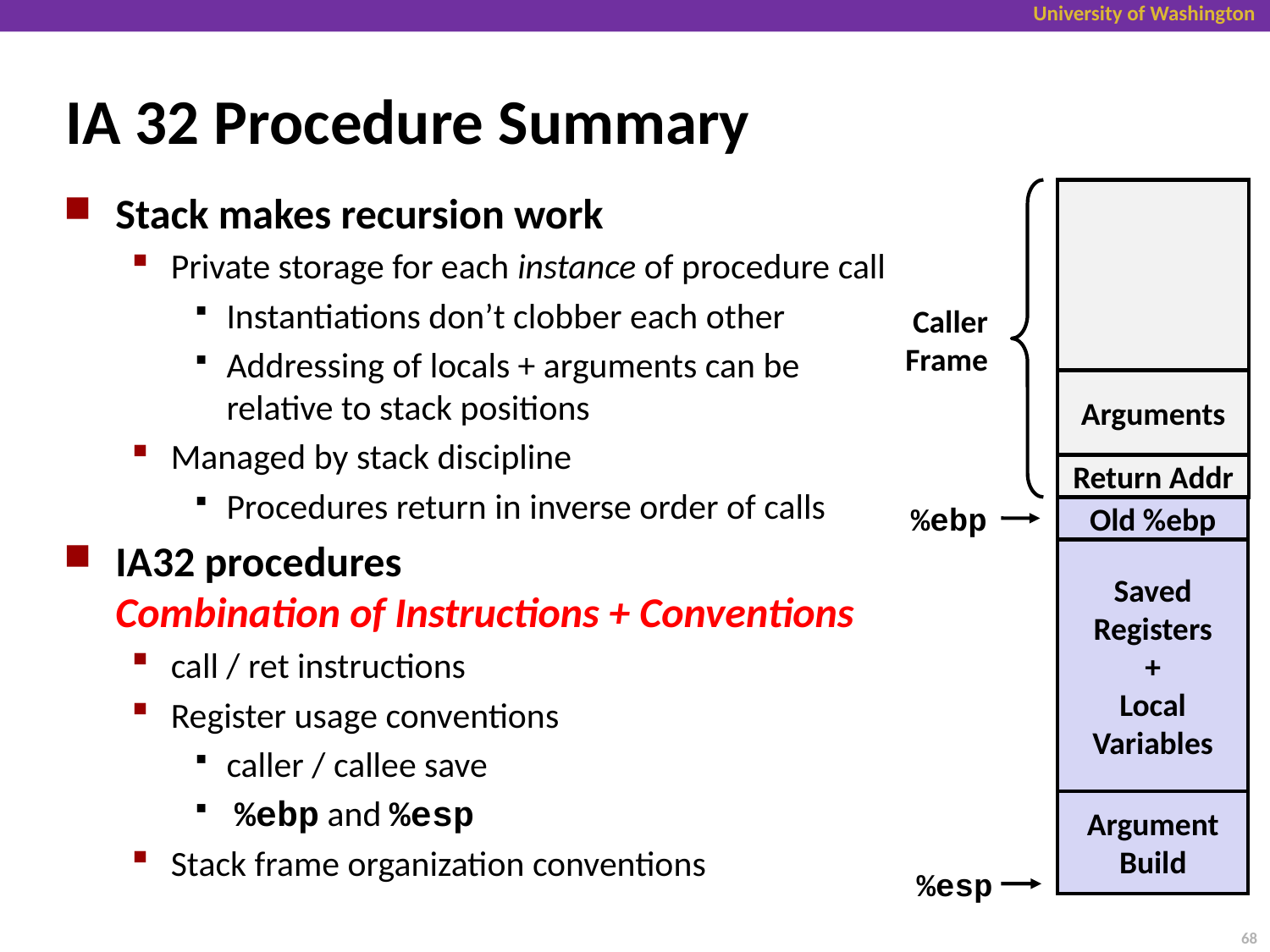

# IA 32 Procedure Summary
Stack makes recursion work
Private storage for each instance of procedure call
Instantiations don’t clobber each other
Addressing of locals + arguments can be
relative to stack positions
Managed by stack discipline
Procedures return in inverse order of calls
IA32 procedures
Combination of Instructions + Conventions
call / ret instructions
Register usage conventions
caller / callee save
 %ebp and %esp
Stack frame organization conventions

Caller
Frame
Arguments
Return Addr
%ebp
Old %ebp

Saved
Registers
+
Local
Variables
Argument
Build
%esp

68